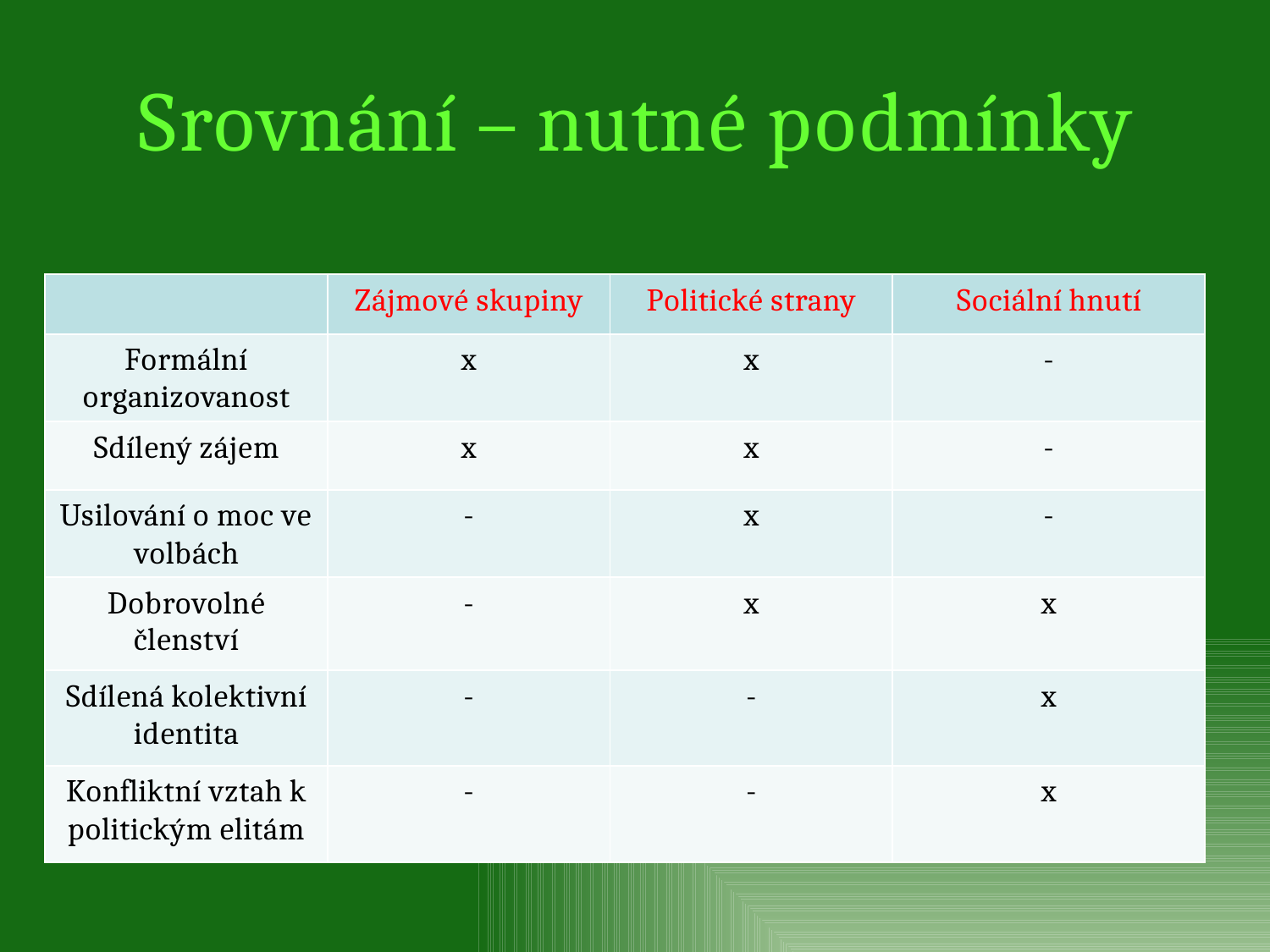

# Srovnání – nutné podmínky
|  | Zájmové skupiny | Politické strany | Sociální hnutí |
| --- | --- | --- | --- |
| Formální organizovanost | x | x | - |
| Sdílený zájem | x | x | - |
| Usilování o moc ve volbách | - | x | - |
| Dobrovolné členství | - | x | x |
| Sdílená kolektivní identita | - | - | x |
| Konfliktní vztah k politickým elitám | - | - | x |